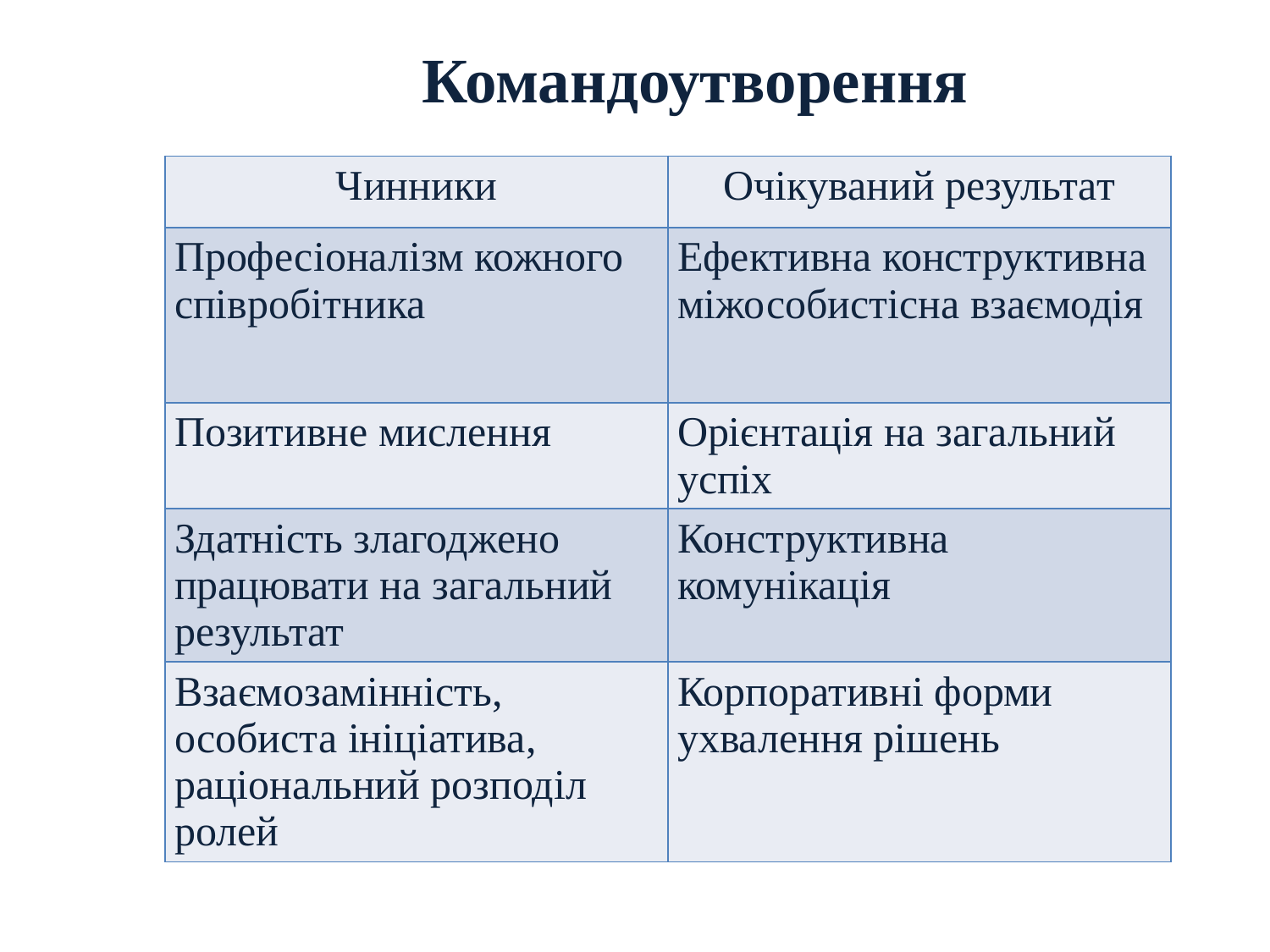

Командоутворення
| Чинники | Очікуваний результат |
| --- | --- |
| Професіоналізм кожного співробітника | Ефективна конструктивна міжособистісна взаємодія |
| Позитивне мислення | Орієнтація на загальний успіх |
| Здатність злагоджено працювати на загальний результат | Конструктивна комунікація |
| Взаємозамінність, особиста ініціатива, раціональний розподіл ролей | Корпоративні форми ухвалення рішень |